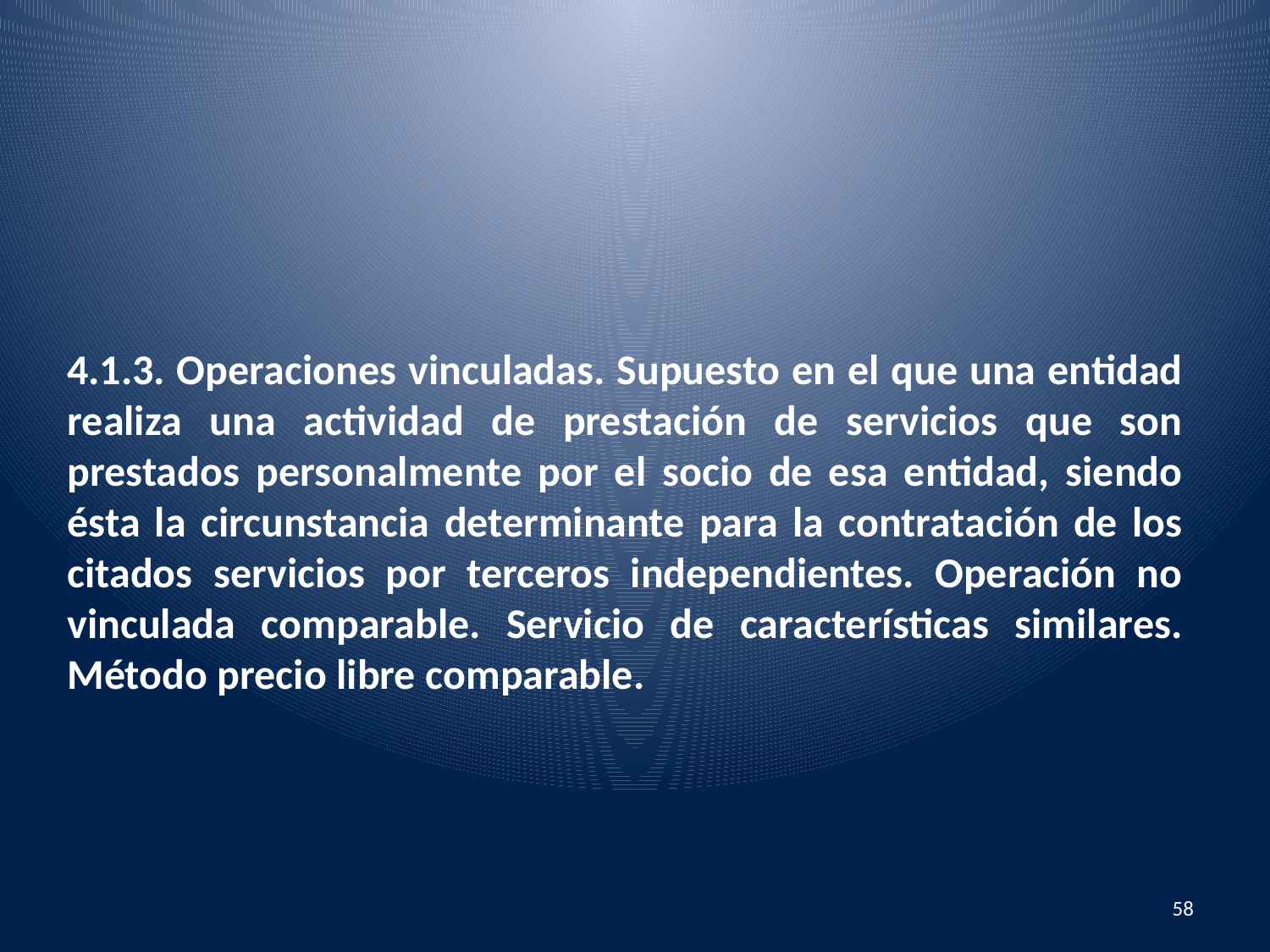

4.1.3. Operaciones vinculadas. Supuesto en el que una entidad realiza una actividad de prestación de servicios que son prestados personalmente por el socio de esa entidad, siendo ésta la circunstancia determinante para la contratación de los citados servicios por terceros independientes. Operación no vinculada comparable. Servicio de características similares. Método precio libre comparable.
58